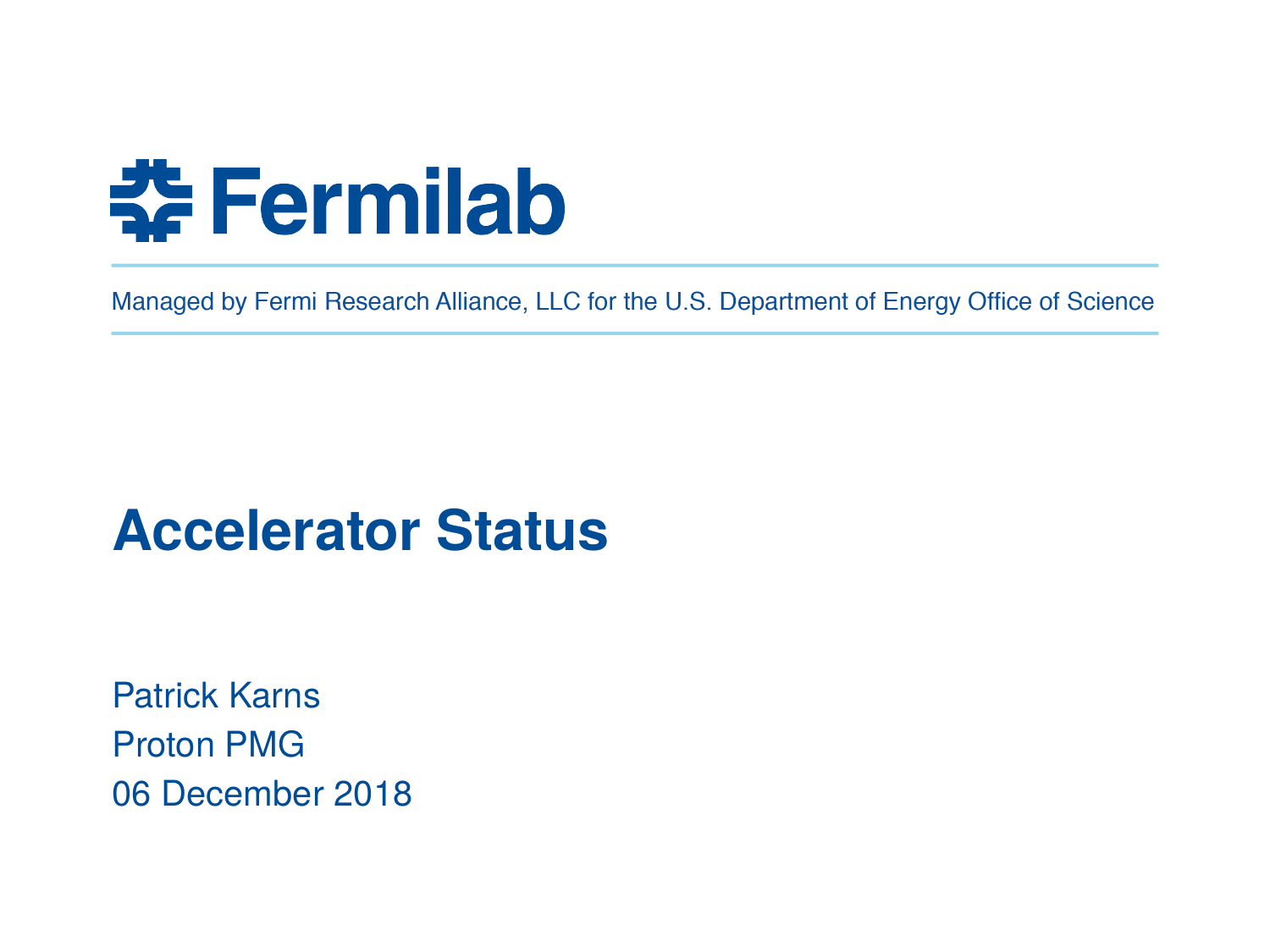

# Accelerator Status
Patrick Karns
Proton PMG
06 December 2018